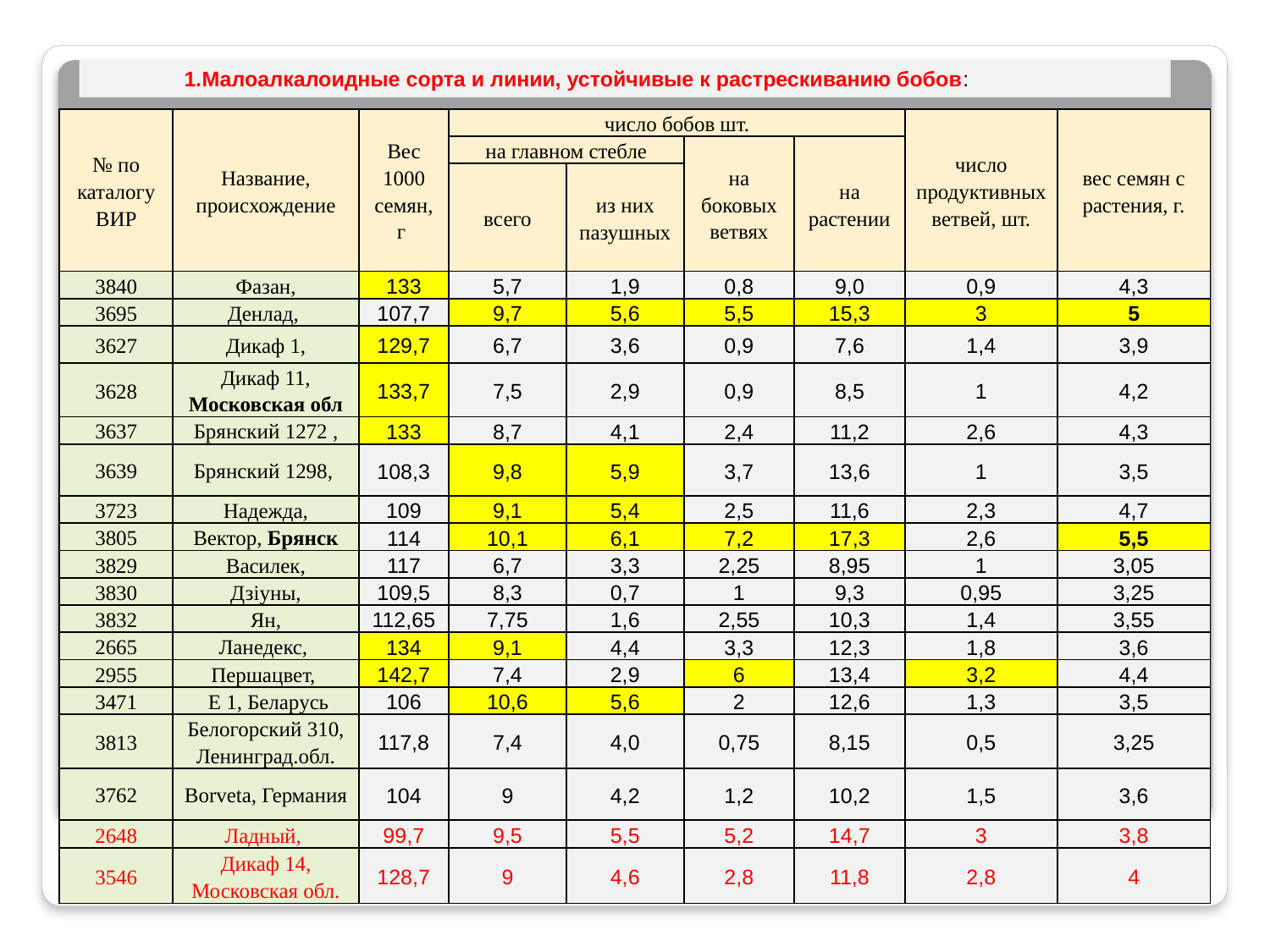

Малоалкалоидные сорта и линии, устойчивые к растрескиванию бобов:
| № по каталогу ВИР | Название, происхождение | Вес 1000 семян, г | число бобов шт. |  |  |  | число продуктивных ветвей, шт. | вес семян с растения, г. |
| --- | --- | --- | --- | --- | --- | --- | --- | --- |
|  |  |  | на главном стебле |  | на боковых ветвях | на растении |  |  |
|  |  |  | всего | из них пазушных |  |  |  |  |
| 3840 | Фазан, | 133 | 5,7 | 1,9 | 0,8 | 9,0 | 0,9 | 4,3 |
| 3695 | Денлад, | 107,7 | 9,7 | 5,6 | 5,5 | 15,3 | 3 | 5 |
| 3627 | Дикаф 1, | 129,7 | 6,7 | 3,6 | 0,9 | 7,6 | 1,4 | 3,9 |
| 3628 | Дикаф 11, Московская обл | 133,7 | 7,5 | 2,9 | 0,9 | 8,5 | 1 | 4,2 |
| 3637 | Брянский 1272 , | 133 | 8,7 | 4,1 | 2,4 | 11,2 | 2,6 | 4,3 |
| 3639 | Брянский 1298, | 108,3 | 9,8 | 5,9 | 3,7 | 13,6 | 1 | 3,5 |
| 3723 | Надежда, | 109 | 9,1 | 5,4 | 2,5 | 11,6 | 2,3 | 4,7 |
| 3805 | Вектор, Брянск | 114 | 10,1 | 6,1 | 7,2 | 17,3 | 2,6 | 5,5 |
| 3829 | Василек, | 117 | 6,7 | 3,3 | 2,25 | 8,95 | 1 | 3,05 |
| 3830 | Дзiуны, | 109,5 | 8,3 | 0,7 | 1 | 9,3 | 0,95 | 3,25 |
| 3832 | Ян, | 112,65 | 7,75 | 1,6 | 2,55 | 10,3 | 1,4 | 3,55 |
| 2665 | Ланедекс, | 134 | 9,1 | 4,4 | 3,3 | 12,3 | 1,8 | 3,6 |
| 2955 | Першацвет, | 142,7 | 7,4 | 2,9 | 6 | 13,4 | 3,2 | 4,4 |
| 3471 | Е 1, Беларусь | 106 | 10,6 | 5,6 | 2 | 12,6 | 1,3 | 3,5 |
| 3813 | Белогорский 310, Ленинград.обл. | 117,8 | 7,4 | 4,0 | 0,75 | 8,15 | 0,5 | 3,25 |
| 3762 | Borveta, Германия | 104 | 9 | 4,2 | 1,2 | 10,2 | 1,5 | 3,6 |
| 2648 | Ладный, | 99,7 | 9,5 | 5,5 | 5,2 | 14,7 | 3 | 3,8 |
| 3546 | Дикаф 14, Московская обл. | 128,7 | 9 | 4,6 | 2,8 | 11,8 | 2,8 | 4 |